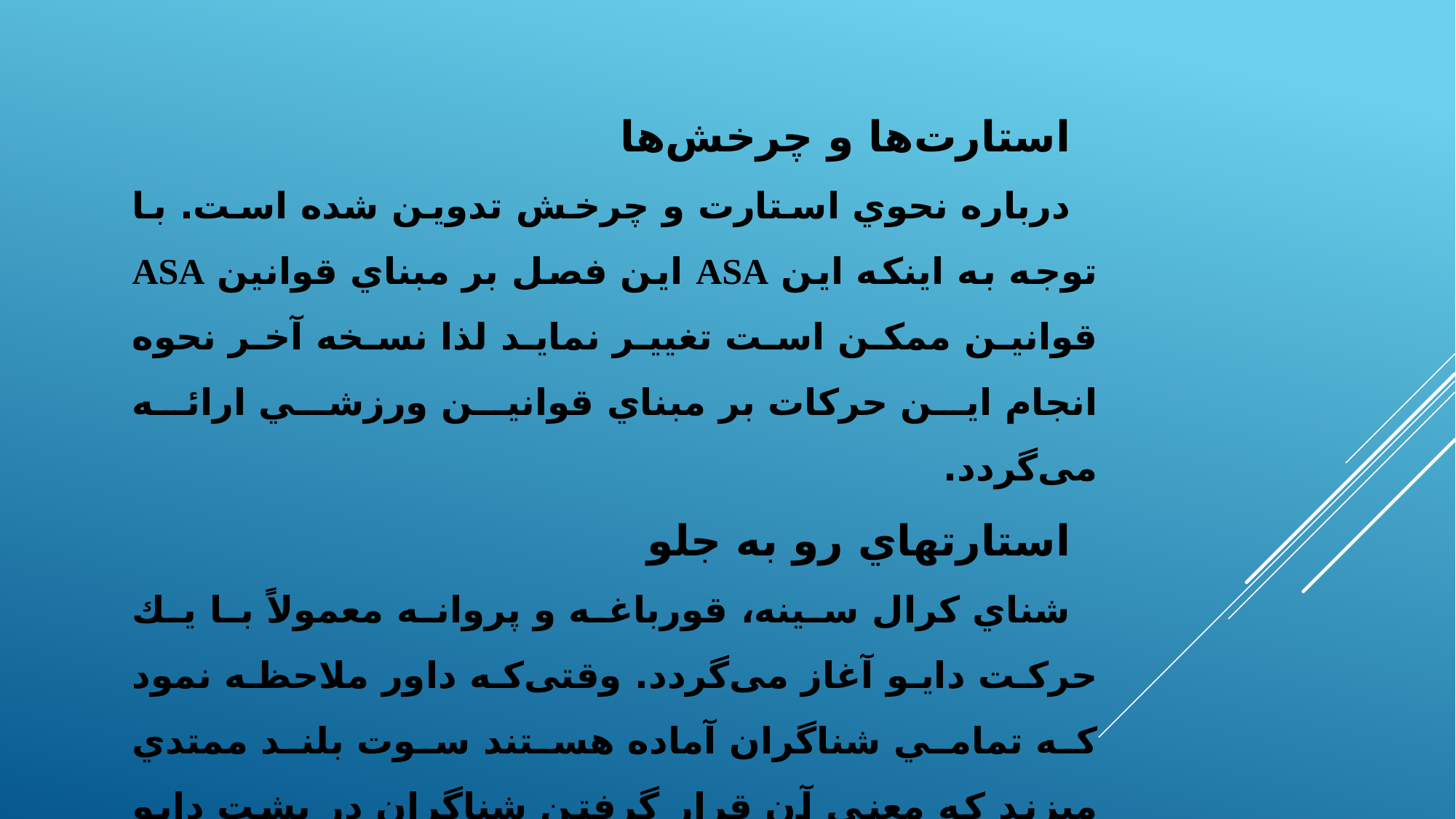

استارت‌ها و چرخش‌ها
درباره نحوي استارت و چرخش تدوين شده است. با توجه به اينكه اين ASA اين فصل بر مبناي قوانين ASA قوانين ممكن است تغيير نمايد لذا نسخه آخر نحوه انجام اين حركات بر مبناي قوانين ورزشي ارائه می‌گردد.
استارت­هاي رو به جلو
شناي كرال سينه، قورباغه و پروانه معمولاً با يك حركت دايو آغاز می‌گردد. وقتی‌که داور ملاحظه نمود كه تمامي شناگران آماده هستند سوت بلند ممتدي ميزند كه معني آن قرار گرفتن شناگران در پشت دايو يا خط شنا است. داور با بلند نمودن دست خود به شناگران فرمان شروع مسابقه را می‌دهد.